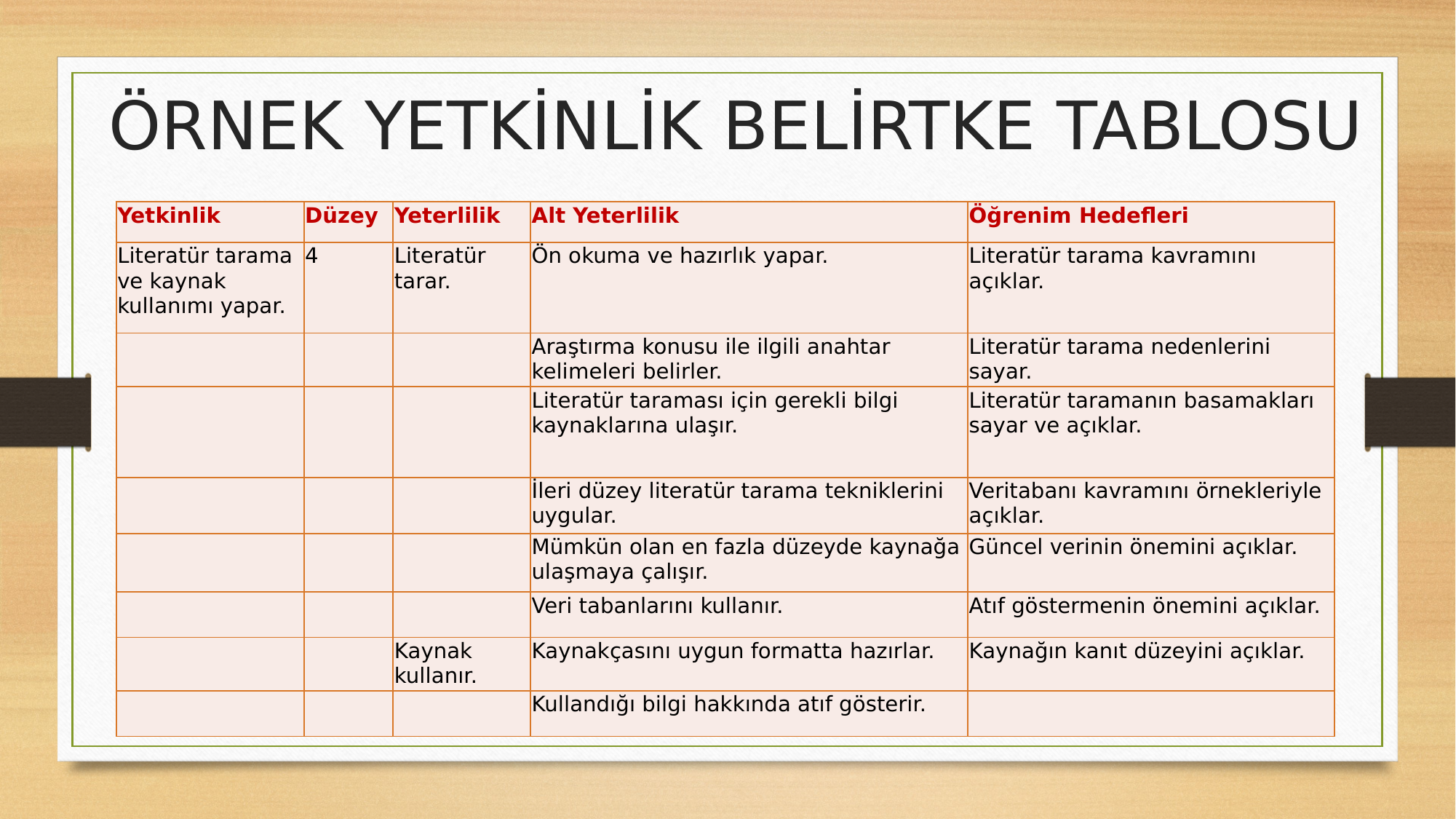

# ÖRNEK YETKİNLİK BELİRTKE TABLOSU
| Yetkinlik | Düzey | Yeterlilik | Alt Yeterlilik | Öğrenim Hedefleri |
| --- | --- | --- | --- | --- |
| Literatür tarama ve kaynak kullanımı yapar. | 4 | Literatür tarar. | Ön okuma ve hazırlık yapar. | Literatür tarama kavramını açıklar. |
|  |  |  | Araştırma konusu ile ilgili anahtar kelimeleri belirler. | Literatür tarama nedenlerini sayar. |
|  |  |  | Literatür taraması için gerekli bilgi kaynaklarına ulaşır. | Literatür taramanın basamakları sayar ve açıklar. |
|  |  |  | İleri düzey literatür tarama tekniklerini uygular. | Veritabanı kavramını örnekleriyle açıklar. |
|  |  |  | Mümkün olan en fazla düzeyde kaynağa ulaşmaya çalışır. | Güncel verinin önemini açıklar. |
|  |  |  | Veri tabanlarını kullanır. | Atıf göstermenin önemini açıklar. |
|  |  | Kaynak kullanır. | Kaynakçasını uygun formatta hazırlar. | Kaynağın kanıt düzeyini açıklar. |
|  |  |  | Kullandığı bilgi hakkında atıf gösterir. |  |